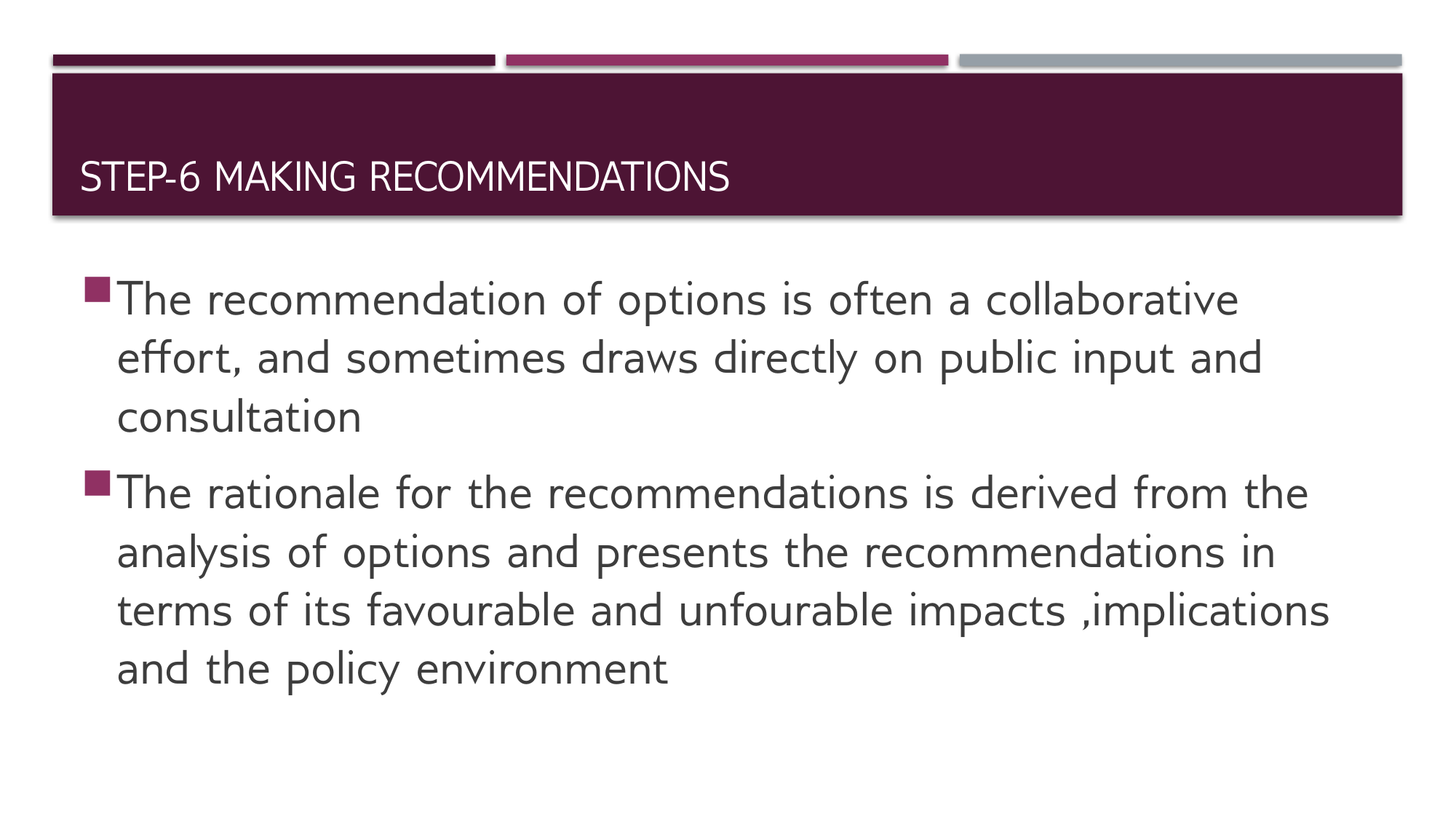

# Step-6 making recommendations
The recommendation of options is often a collaborative effort, and sometimes draws directly on public input and consultation
The rationale for the recommendations is derived from the analysis of options and presents the recommendations in terms of its favourable and unfourable impacts ,implications and the policy environment